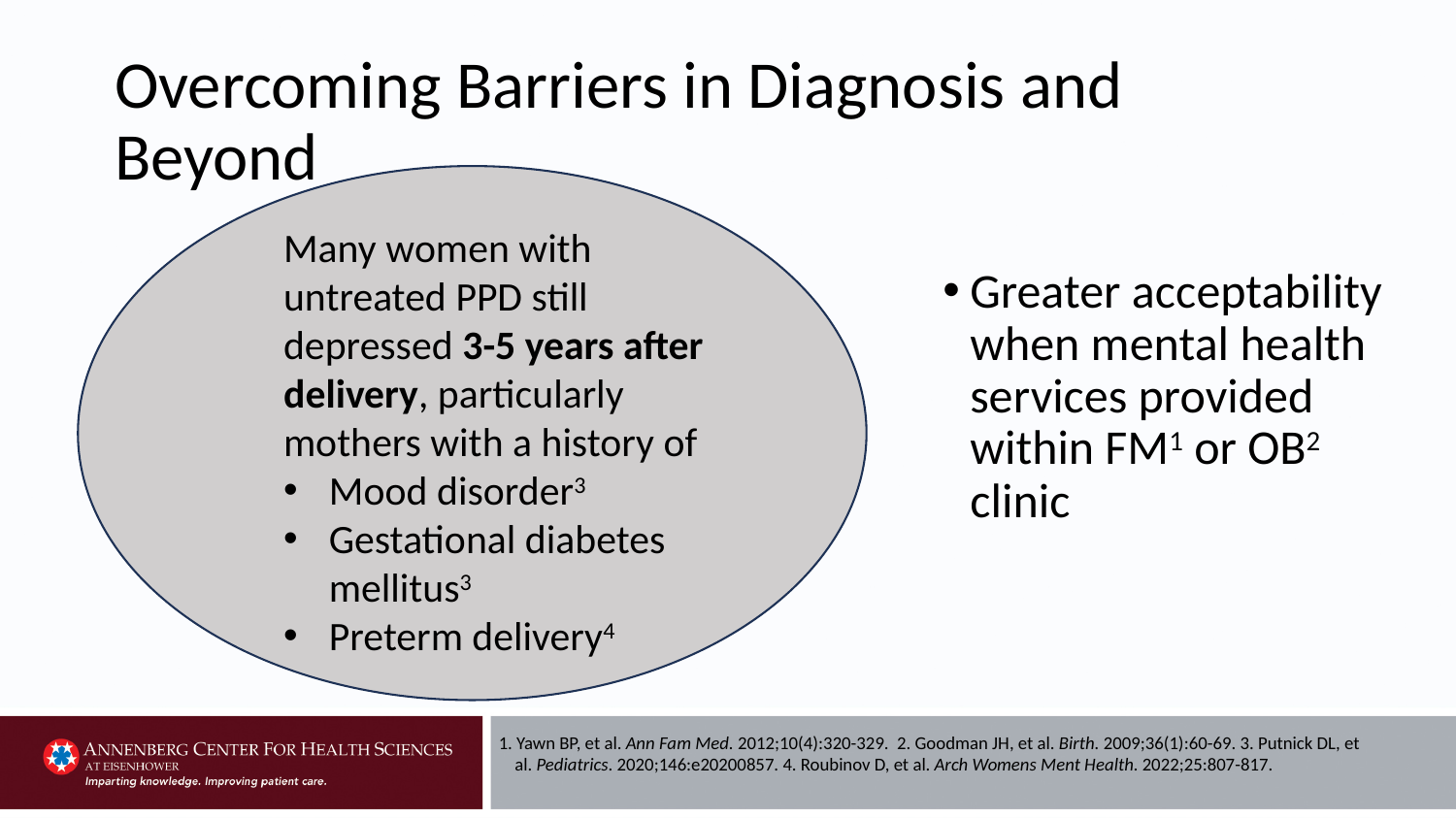

# Overcoming Barriers in Diagnosis and Beyond

Many women with untreated PPD still depressed 3-5 years after delivery, particularly mothers with a history of
Mood disorder3
Gestational diabetes mellitus3
Preterm delivery4

Greater acceptability when mental health services provided within FM1 or OB2 clinic
1. Yawn BP, et al. Ann Fam Med. 2012;10(4):320-329.  2. Goodman JH, et al. Birth. 2009;36(1):60-69. 3. Putnick DL, et al. Pediatrics. 2020;146:e20200857. 4. Roubinov D, et al. Arch Womens Ment Health. 2022;25:807-817.